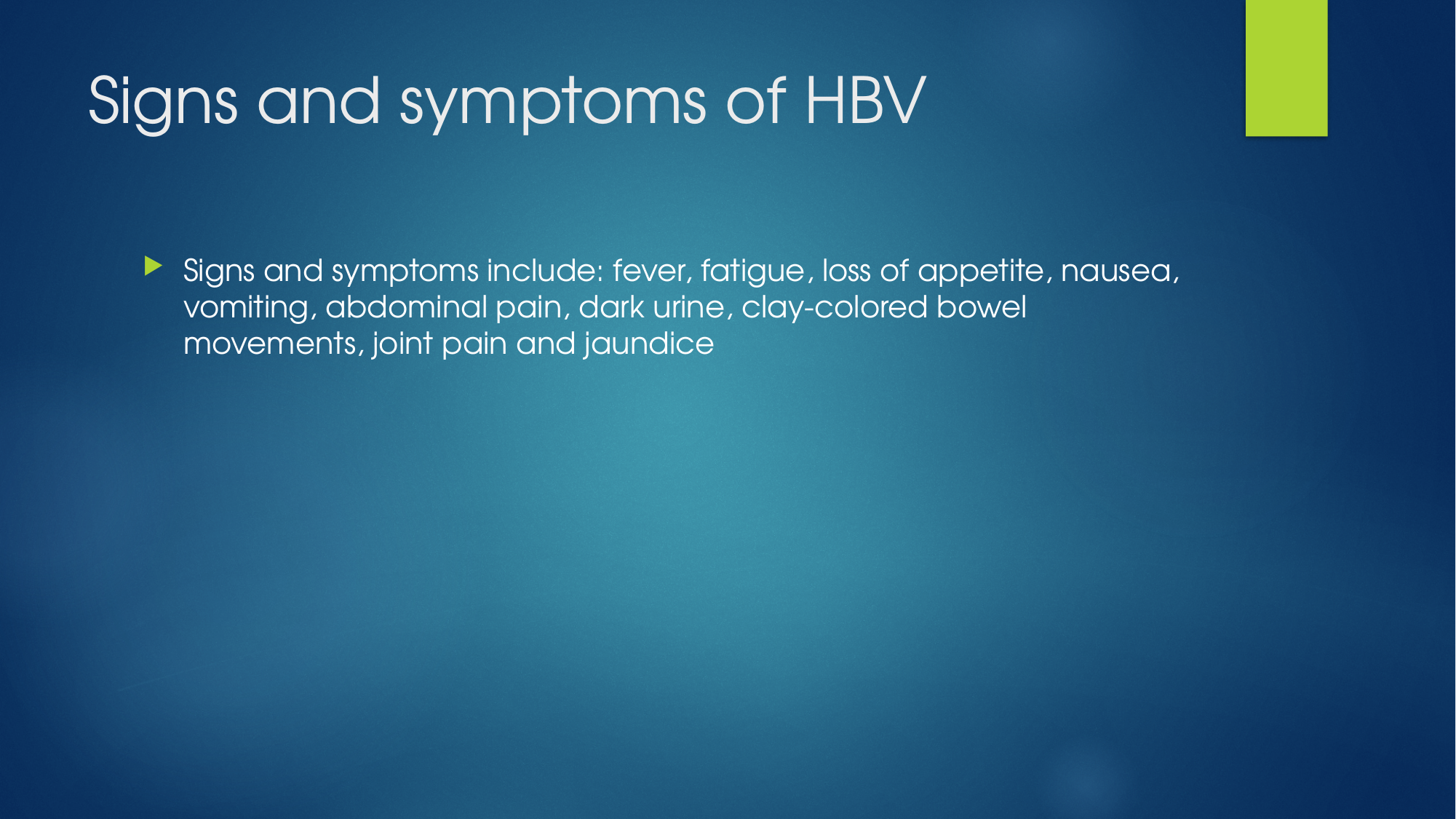

# Signs and symptoms of HBV
Signs and symptoms include: fever, fatigue, loss of appetite, nausea, vomiting, abdominal pain, dark urine, clay-colored bowel movements, joint pain and jaundice